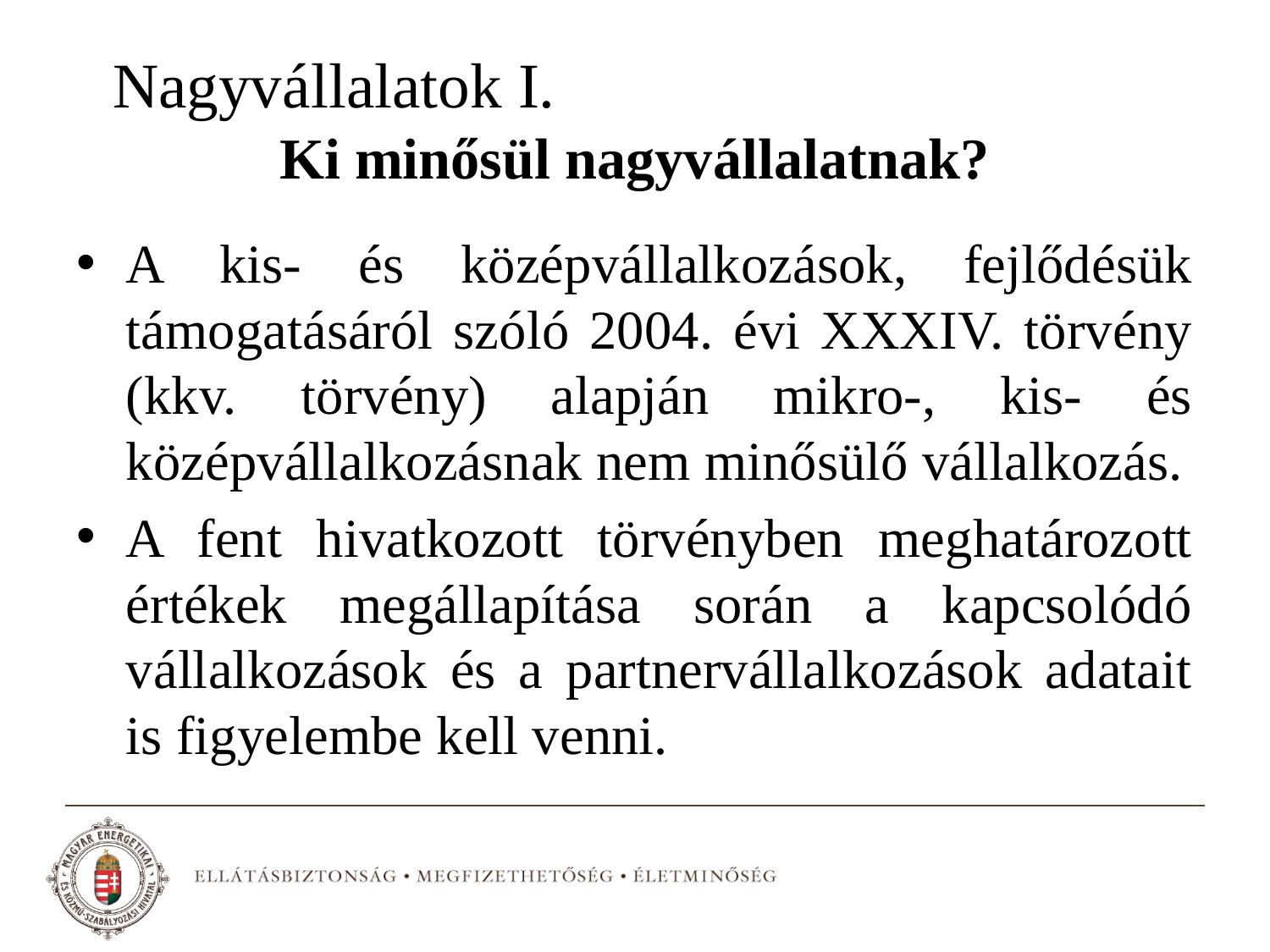

# Nagyvállalatok I. 	                                  Ki minősül nagyvállalatnak?
A kis- és középvállalkozások, fejlődésük támogatásáról szóló 2004. évi XXXIV. törvény (kkv. törvény) alapján mikro-, kis- és középvállalkozásnak nem minősülő vállalkozás.
A fent hivatkozott törvényben meghatározott értékek megállapítása során a kapcsolódó vállalkozások és a partnervállalkozások adatait is figyelembe kell venni.